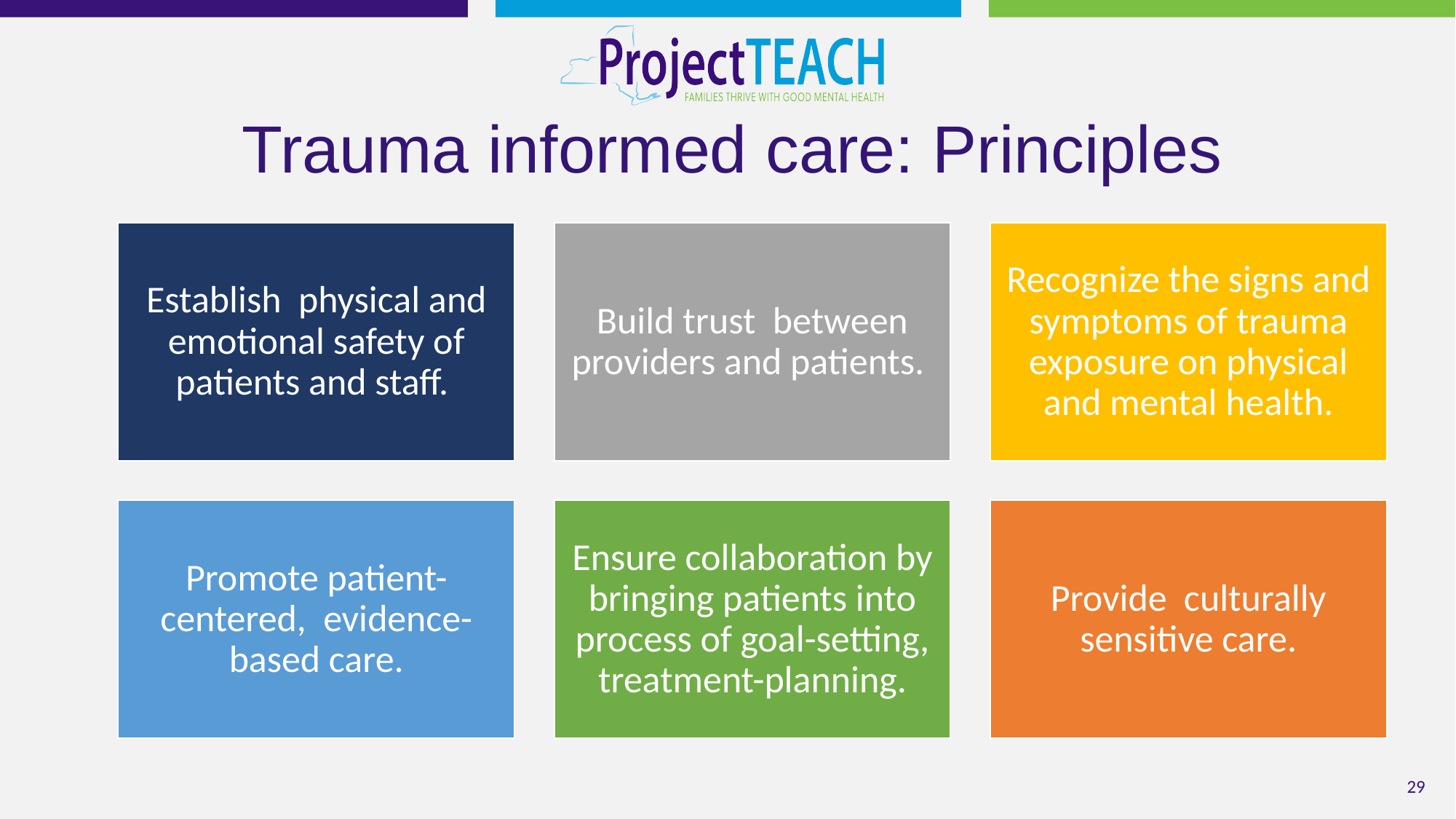

# Trauma informed care: Principles

Recognize the signs and symptoms of trauma exposure on physical and mental health.
Establish  physical and emotional safety of patients and staff.
Build trust  between providers and patients.

Ensure collaboration by bringing patients into process of goal-setting, treatment-planning.
Promote patient-centered,  evidence-based care.
Provide  culturally sensitive care.
29